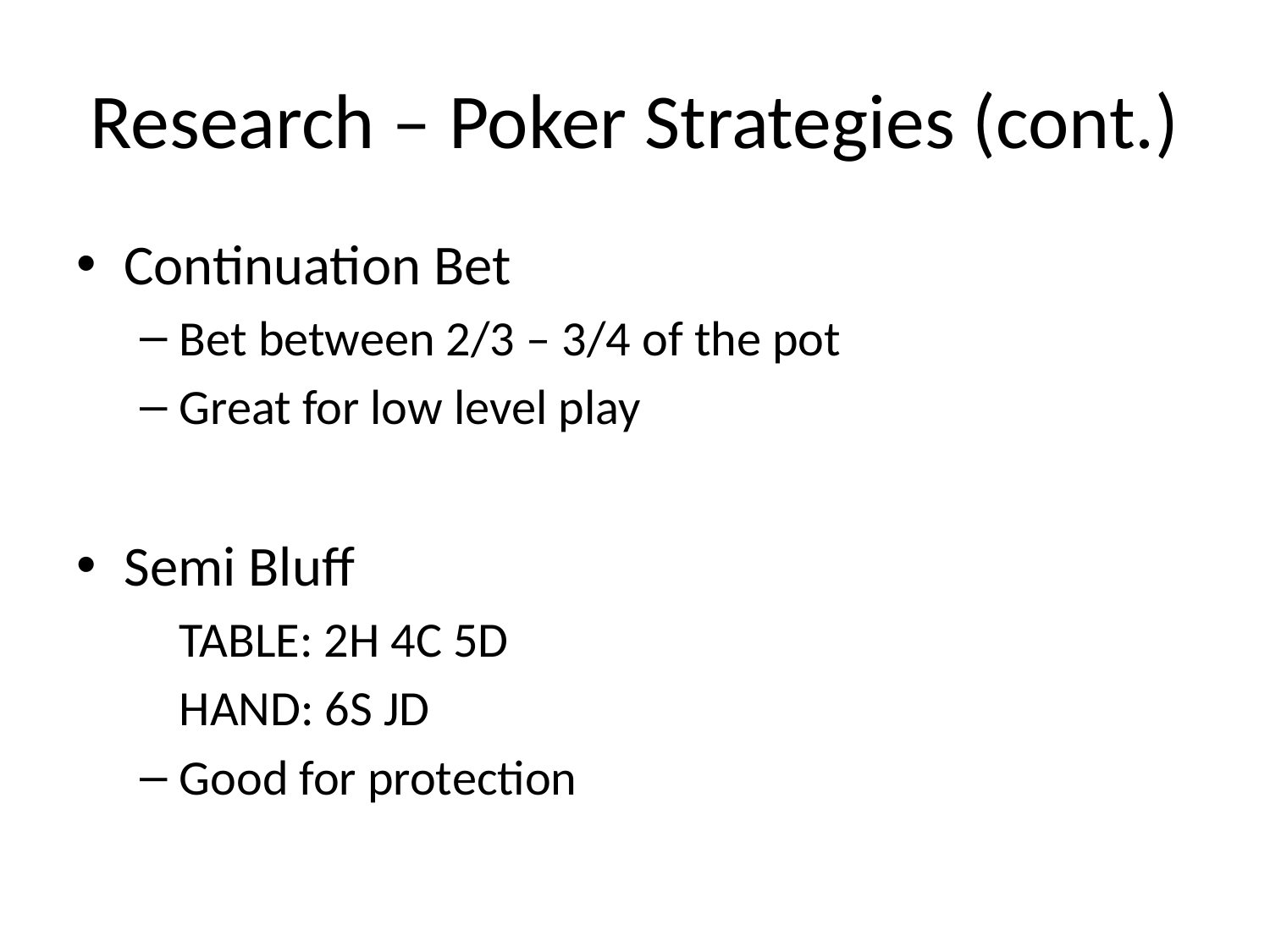

# Research – Poker Strategies (cont.)
Continuation Bet
Bet between 2/3 – 3/4 of the pot
Great for low level play

Semi Bluff
	TABLE: 2H 4C 5D
	HAND: 6S JD
Good for protection